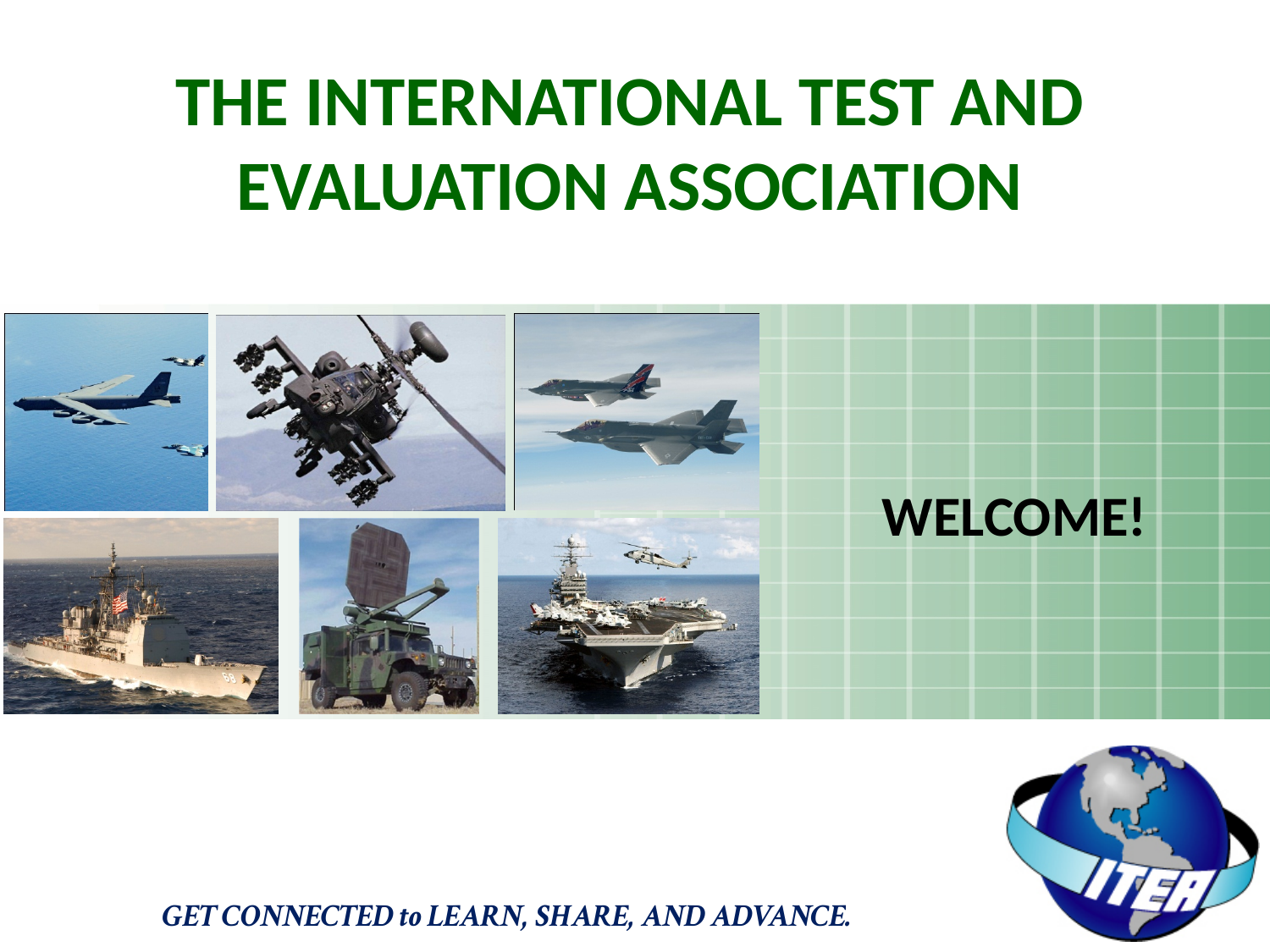

# The international test and evaluation association
WELCOME!